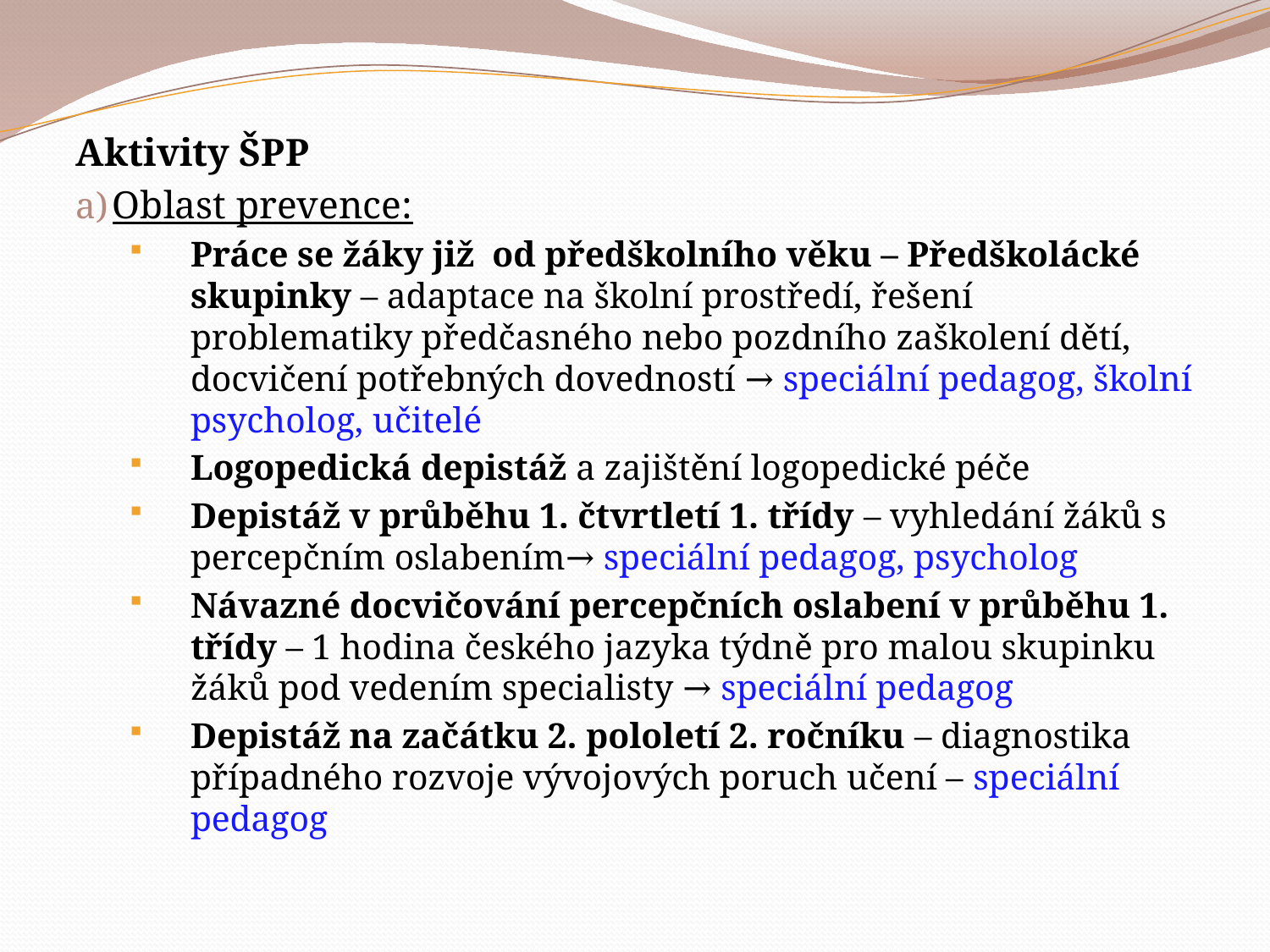

Aktivity ŠPP
Oblast prevence:
Práce se žáky již  od předškolního věku – Předškolácké skupinky – adaptace na školní prostředí, řešení problematiky předčasného nebo pozdního zaškolení dětí, docvičení potřebných dovedností → speciální pedagog, školní psycholog, učitelé
Logopedická depistáž a zajištění logopedické péče
Depistáž v průběhu 1. čtvrtletí 1. třídy – vyhledání žáků s percepčním oslabením→ speciální pedagog, psycholog
Návazné docvičování percepčních oslabení v průběhu 1. třídy – 1 hodina českého jazyka týdně pro malou skupinku žáků pod vedením specialisty → speciální pedagog
Depistáž na začátku 2. pololetí 2. ročníku – diagnostika případného rozvoje vývojových poruch učení – speciální pedagog